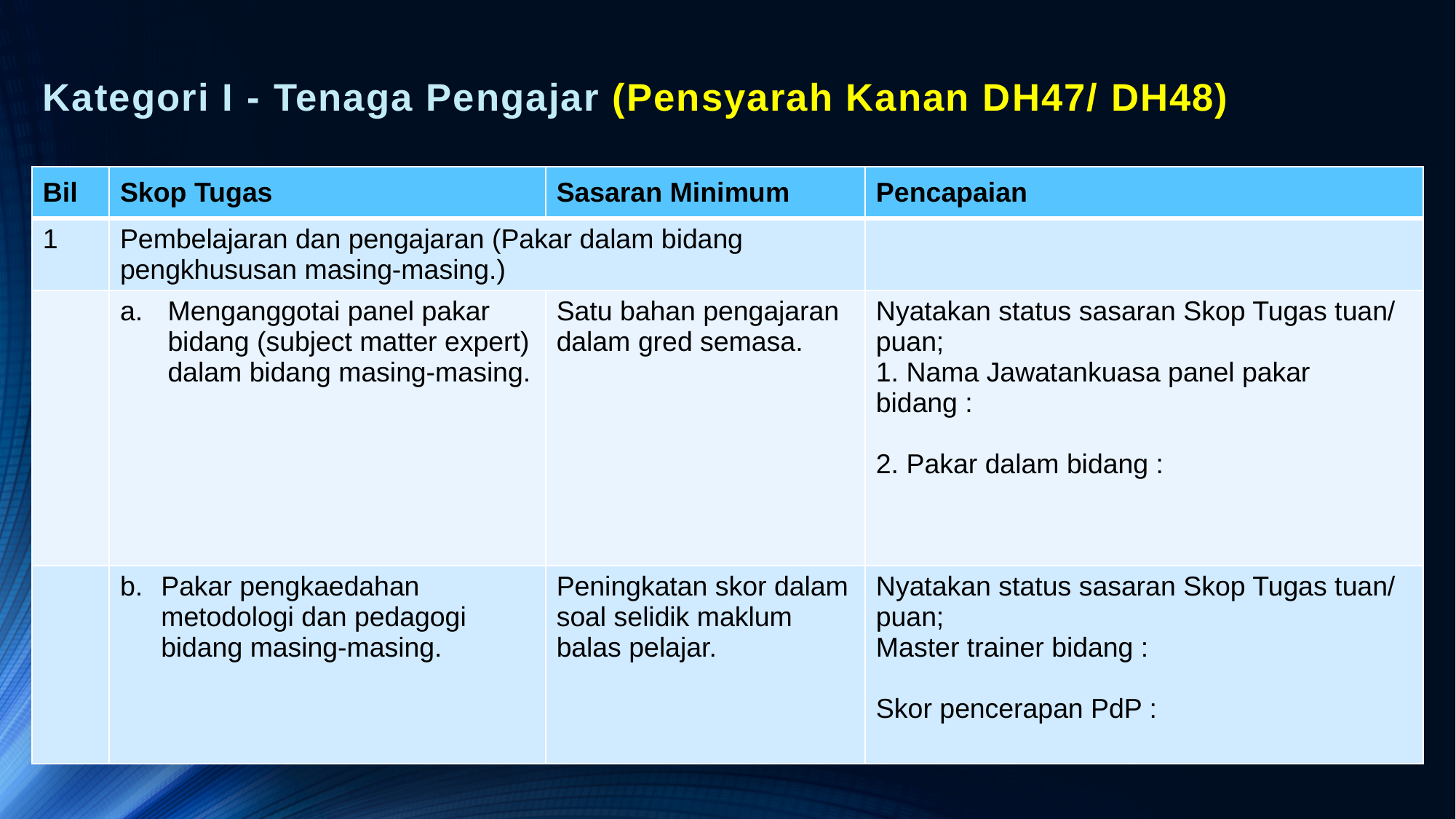

# Kategori I - Tenaga Pengajar (Pensyarah Kanan DH47/ DH48)
| Bil | Skop Tugas | Sasaran Minimum | Pencapaian |
| --- | --- | --- | --- |
| 1 | Pembelajaran dan pengajaran (Pakar dalam bidang pengkhususan masing‐masing.) |  |  |
|  | Menganggotai panel pakar bidang (subject matter expert) dalam bidang masing‐masing. | Satu bahan pengajaran dalam gred semasa. | Nyatakan status sasaran Skop Tugas tuan/ puan; 1. Nama Jawatankuasa panel pakar bidang : 2. Pakar dalam bidang : |
|  | Pakar pengkaedahan metodologi dan pedagogi bidang masing‐masing. | Peningkatan skor dalam soal selidik maklum balas pelajar. | Nyatakan status sasaran Skop Tugas tuan/ puan; Master trainer bidang : Skor pencerapan PdP : |